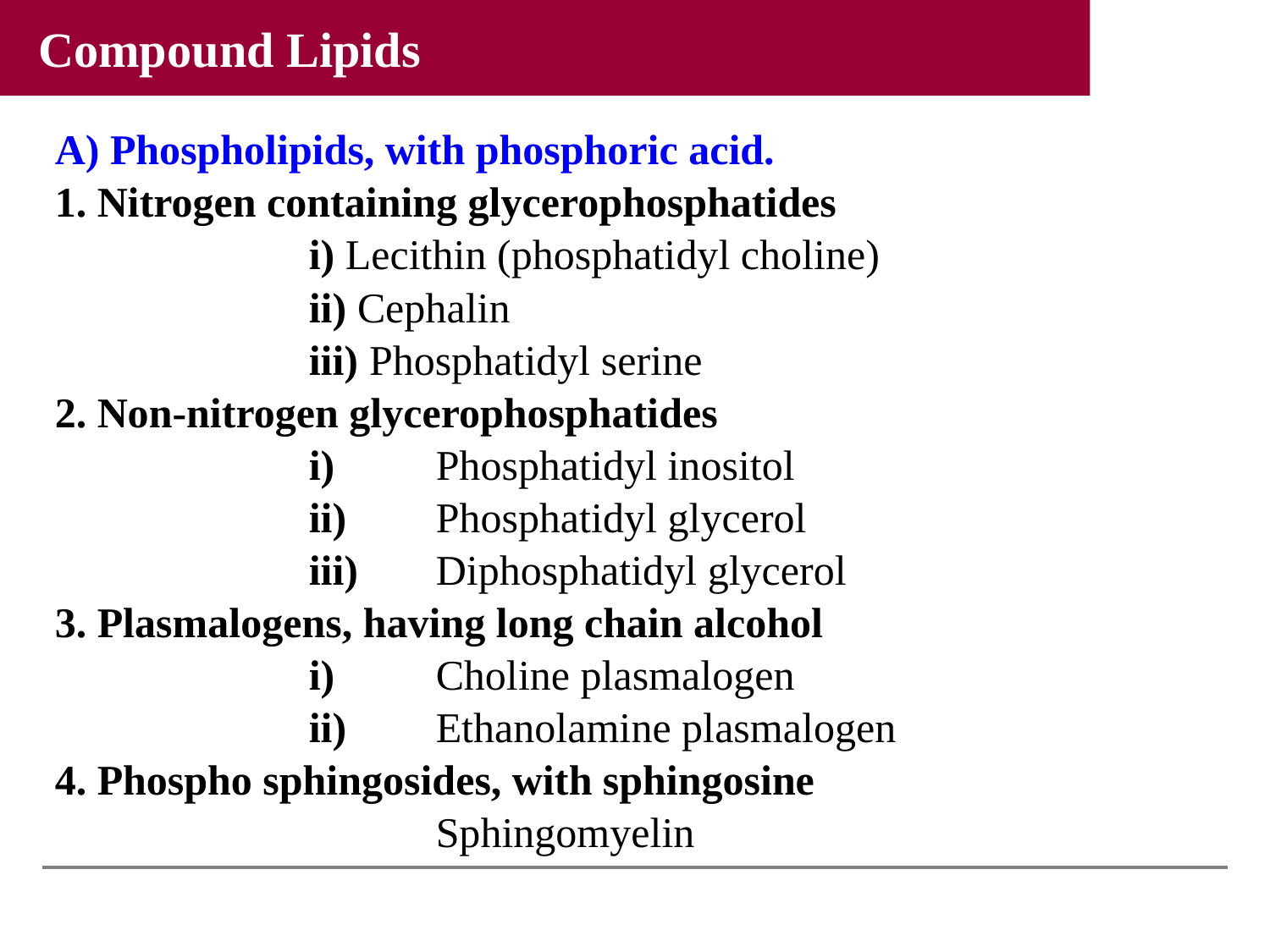

Compound Lipids
A) Phospholipids, with phosphoric acid.
1. Nitrogen containing glycerophosphatides
		i) Lecithin (phosphatidyl choline)
		ii) Cephalin
		iii) Phosphatidyl serine
2. Non-nitrogen glycerophosphatides
		i)	Phosphatidyl inositol
		ii) 	Phosphatidyl glycerol
		iii)	Diphosphatidyl glycerol
3. Plasmalogens, having long chain alcohol
		i) 	Choline plasmalogen
		ii) 	Ethanolamine plasmalogen
4. Phospho sphingosides, with sphingosine
			Sphingomyelin